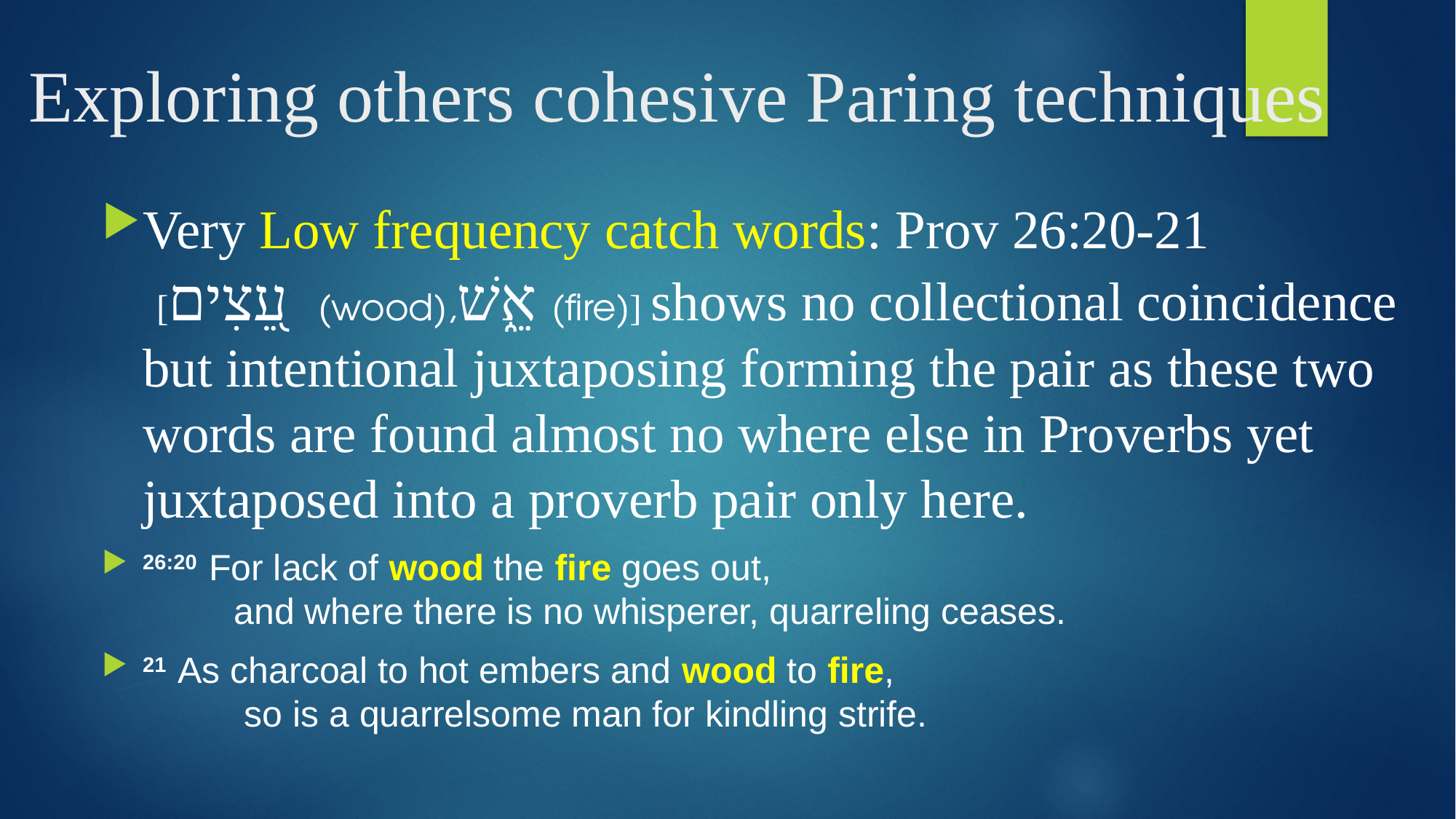

# Exploring others cohesive Paring techniques
Very Low frequency catch words: Prov 26:20-21
 [עֵ֭צִים  (wood),אֵ֑שׁ (fire)] shows no collectional coincidence but intentional juxtaposing forming the pair as these two words are found almost no where else in Proverbs yet juxtaposed into a proverb pair only here.
26:20  For lack of wood the fire goes out,
         and where there is no whisperer, quarreling ceases.
21  As charcoal to hot embers and wood to fire,
          so is a quarrelsome man for kindling strife.